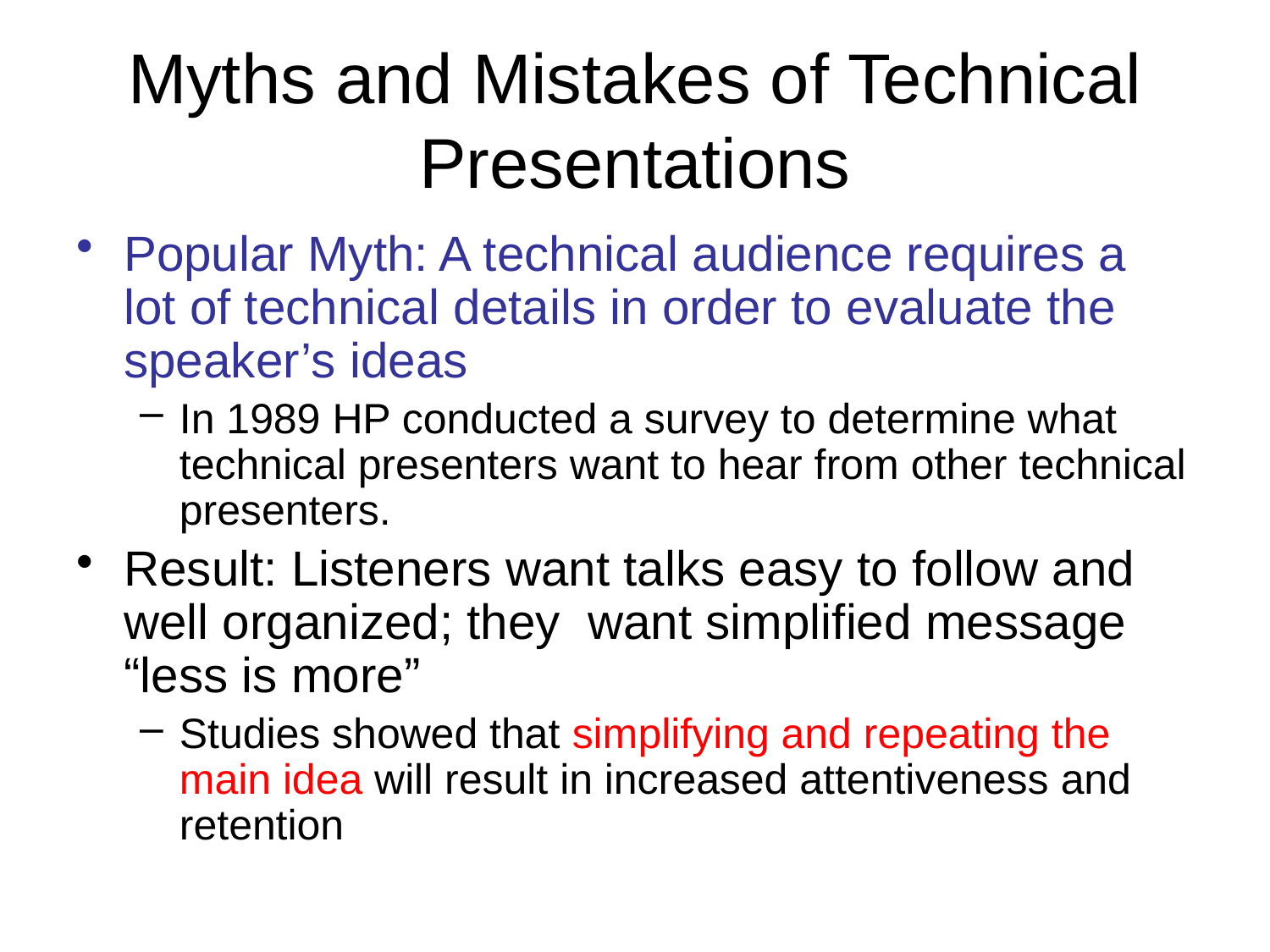

# Myths and Mistakes of Technical Presentations
Popular Myth: A technical audience requires a lot of technical details in order to evaluate the speaker’s ideas
In 1989 HP conducted a survey to determine what technical presenters want to hear from other technical presenters.
Result: Listeners want talks easy to follow and well organized; they  want simplified message “less is more”
Studies showed that simplifying and repeating the main idea will result in increased attentiveness and retention